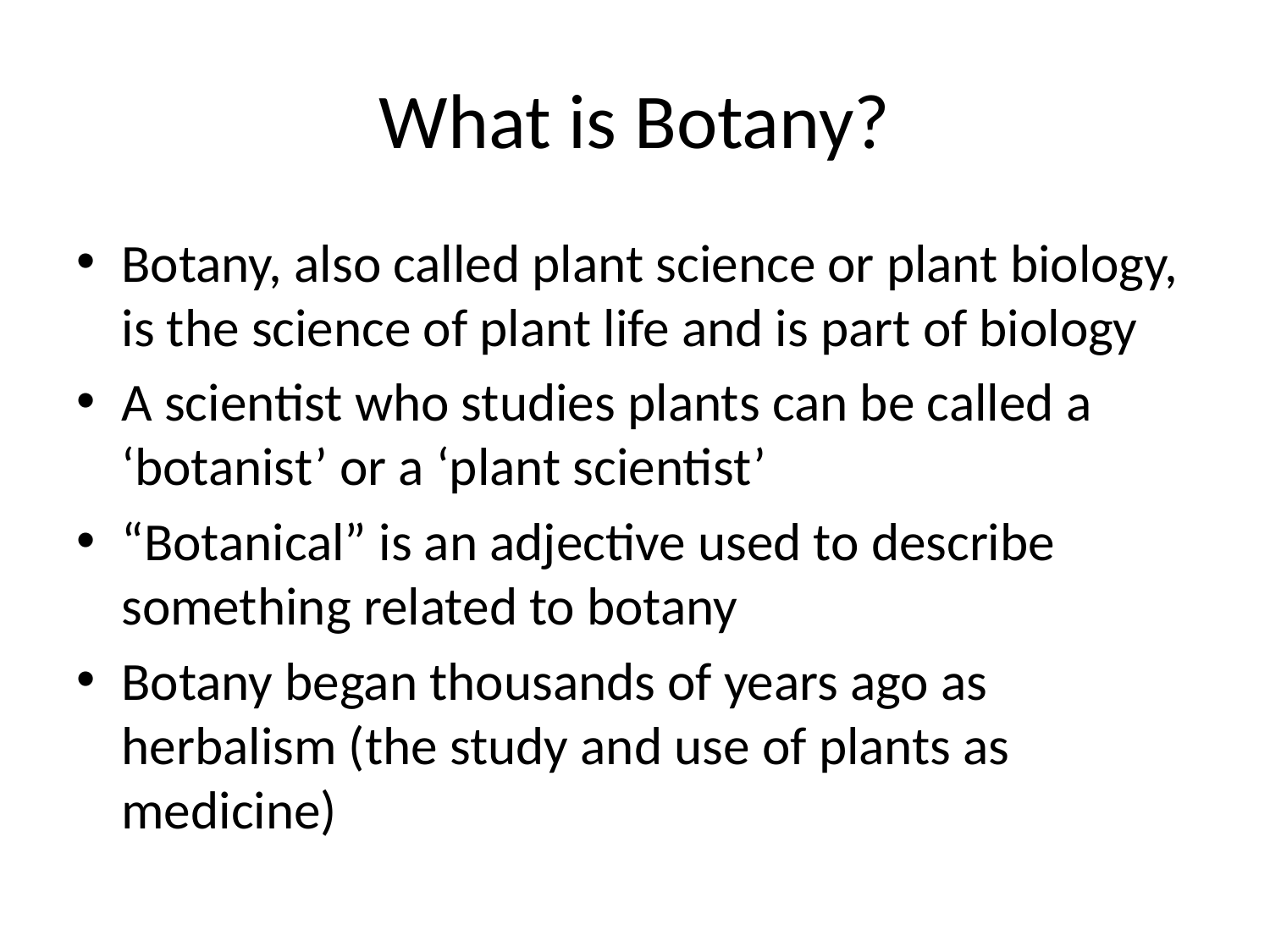

# What is Botany?
Botany, also called plant science or plant biology, is the science of plant life and is part of biology
A scientist who studies plants can be called a ‘botanist’ or a ‘plant scientist’
“Botanical” is an adjective used to describe something related to botany
Botany began thousands of years ago as herbalism (the study and use of plants as medicine)